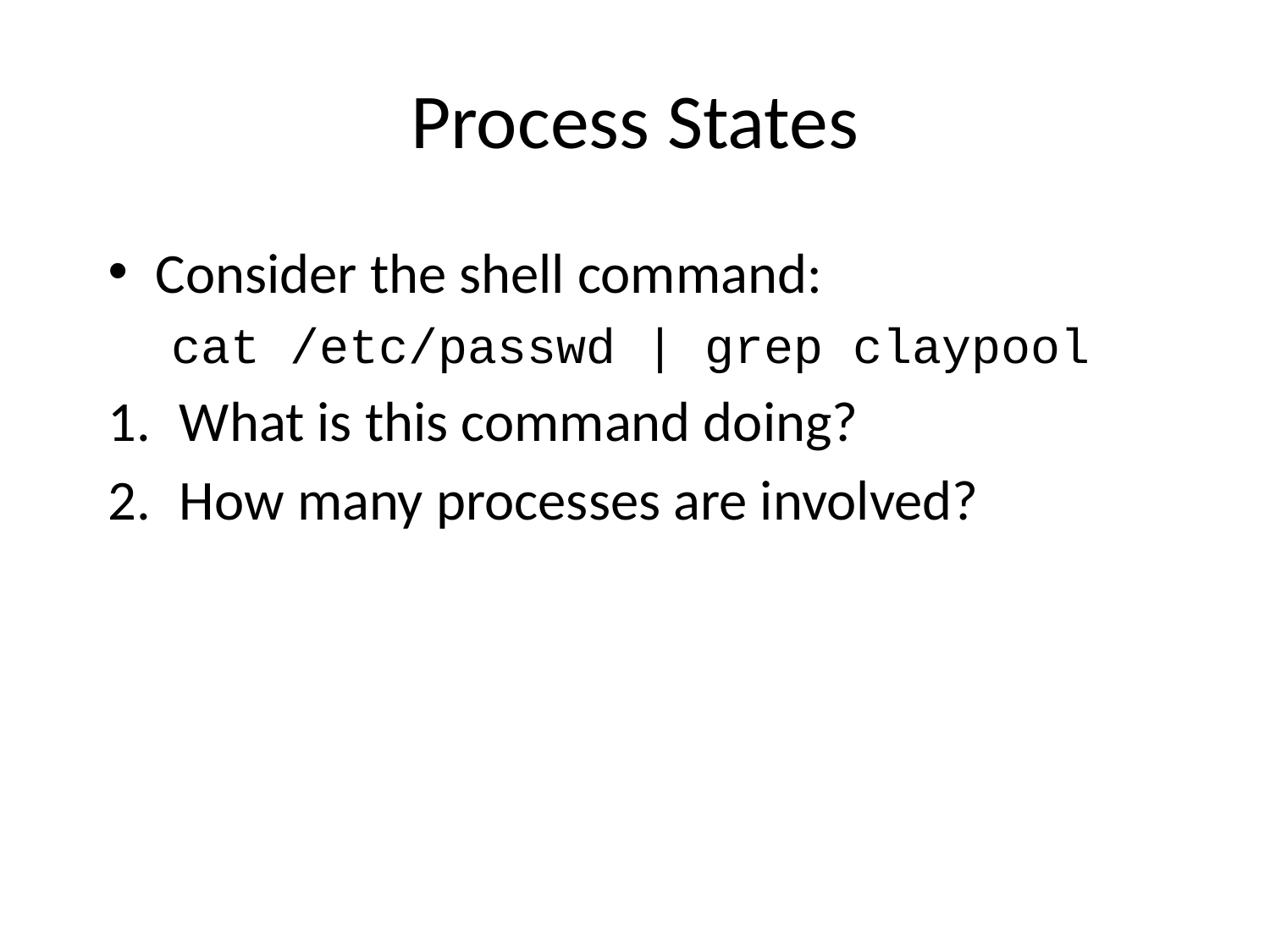

# Process States
Consider the shell command:
cat /etc/passwd | grep claypool
What is this command doing?
How many processes are involved?